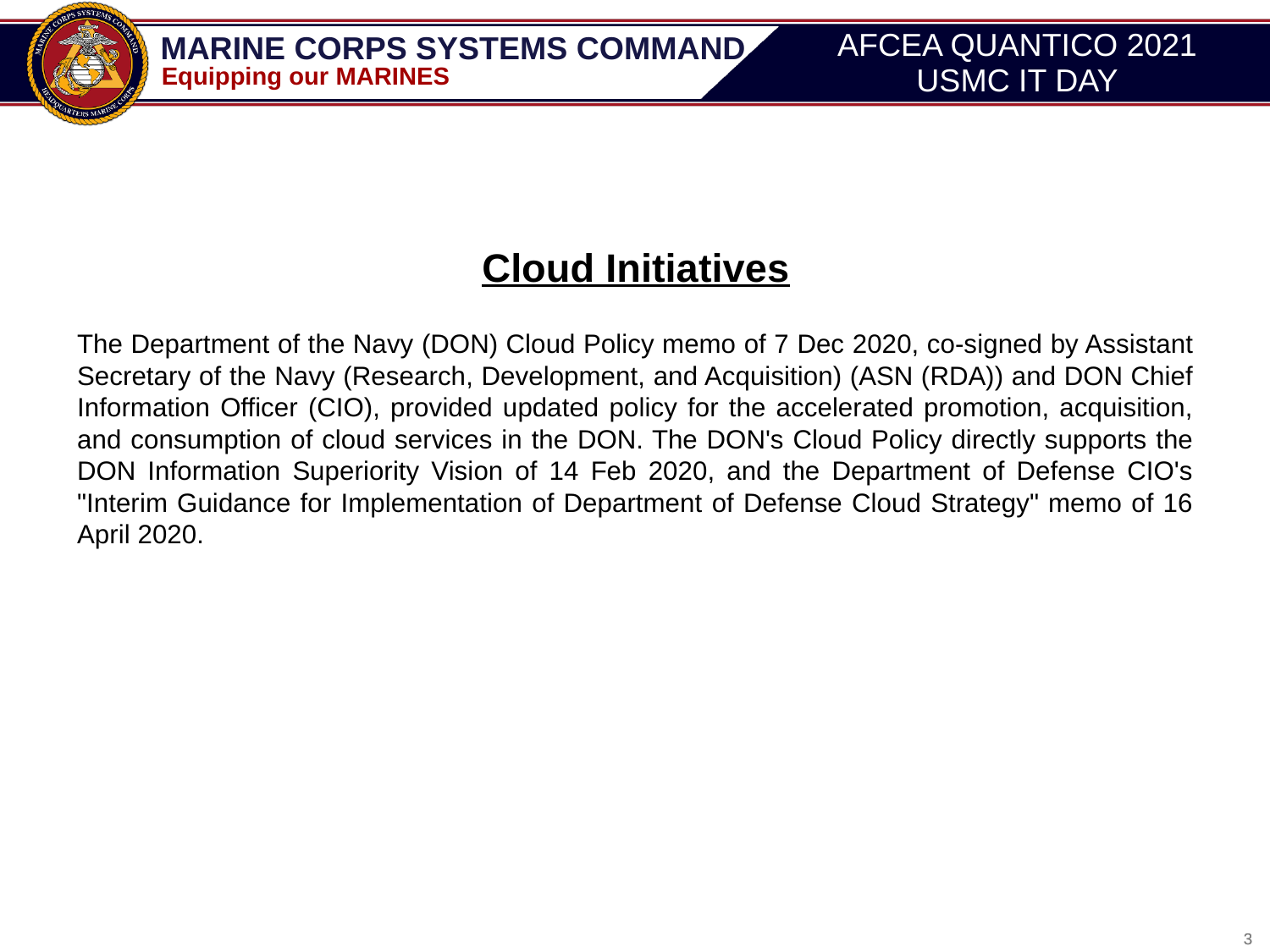

AFCEA QUANTICO 2021
USMC IT DAY
Cloud Initiatives

The Department of the Navy (DON) Cloud Policy memo of 7 Dec 2020, co-signed by Assistant Secretary of the Navy (Research, Development, and Acquisition) (ASN (RDA)) and DON Chief Information Officer (CIO), provided updated policy for the accelerated promotion, acquisition, and consumption of cloud services in the DON. The DON's Cloud Policy directly supports the DON Information Superiority Vision of 14 Feb 2020, and the Department of Defense CIO's "Interim Guidance for Implementation of Department of Defense Cloud Strategy" memo of 16 April 2020.